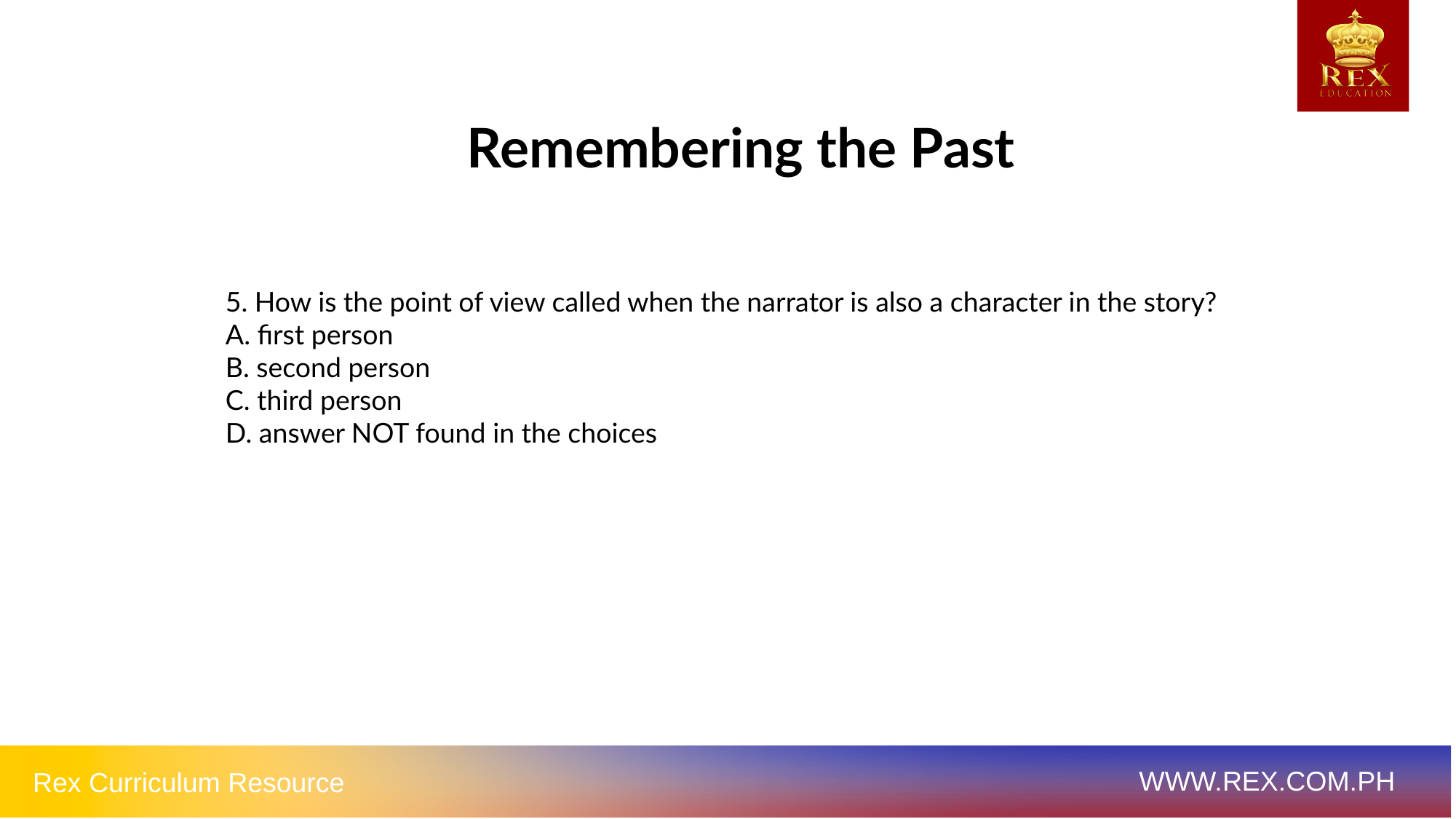

Remembering the Past
5. How is the point of view called when the narrator is also a character in the story?
A. first person
B. second person
C. third person
D. answer NOT found in the choices